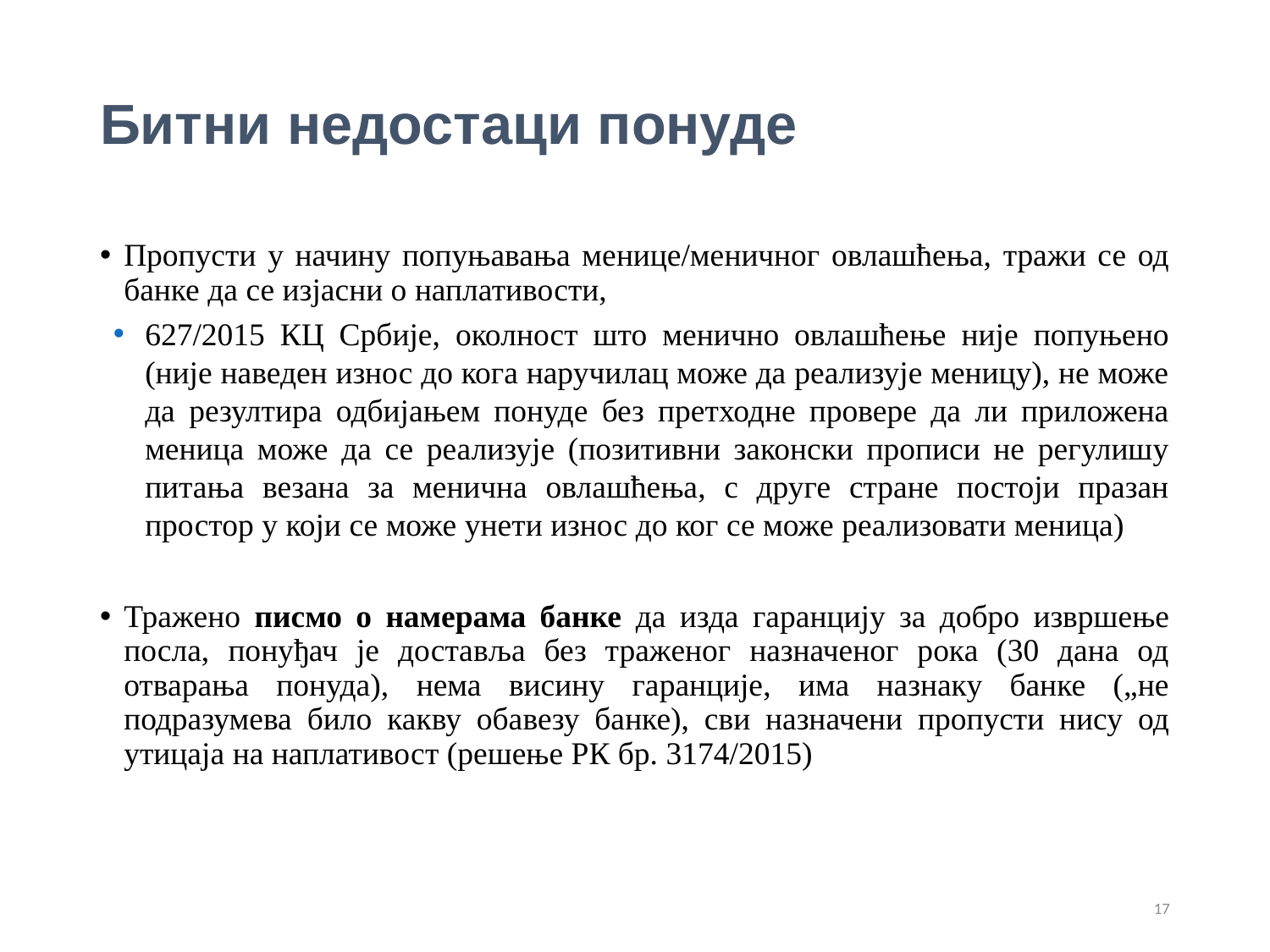

# Битни недостаци понуде
Пропусти у начину попуњавања менице/меничног овлашћења, тражи се од банке да се изјасни о наплативости,
627/2015 КЦ Србије, околност што менично овлашћење није попуњено (није наведен износ до кога наручилац може да реализује меницу), не може да резултира одбијањем понуде без претходне провере да ли приложена меница може да се реализује (позитивни законски прописи не регулишу питања везана за менична овлашћења, с друге стране постоји празан простор у који се може унети износ до ког се може реализовати меница)

Тражено писмо о намерама банке да изда гаранцију за добро извршење посла, понуђач је доставља без траженог назначеног рока (30 дана од отварања понуда), нема висину гаранције, има назнаку банке („не подразумева било какву обавезу банке), сви назначени пропусти нису од утицаја на наплативост (решење РК бр. 3174/2015)

17